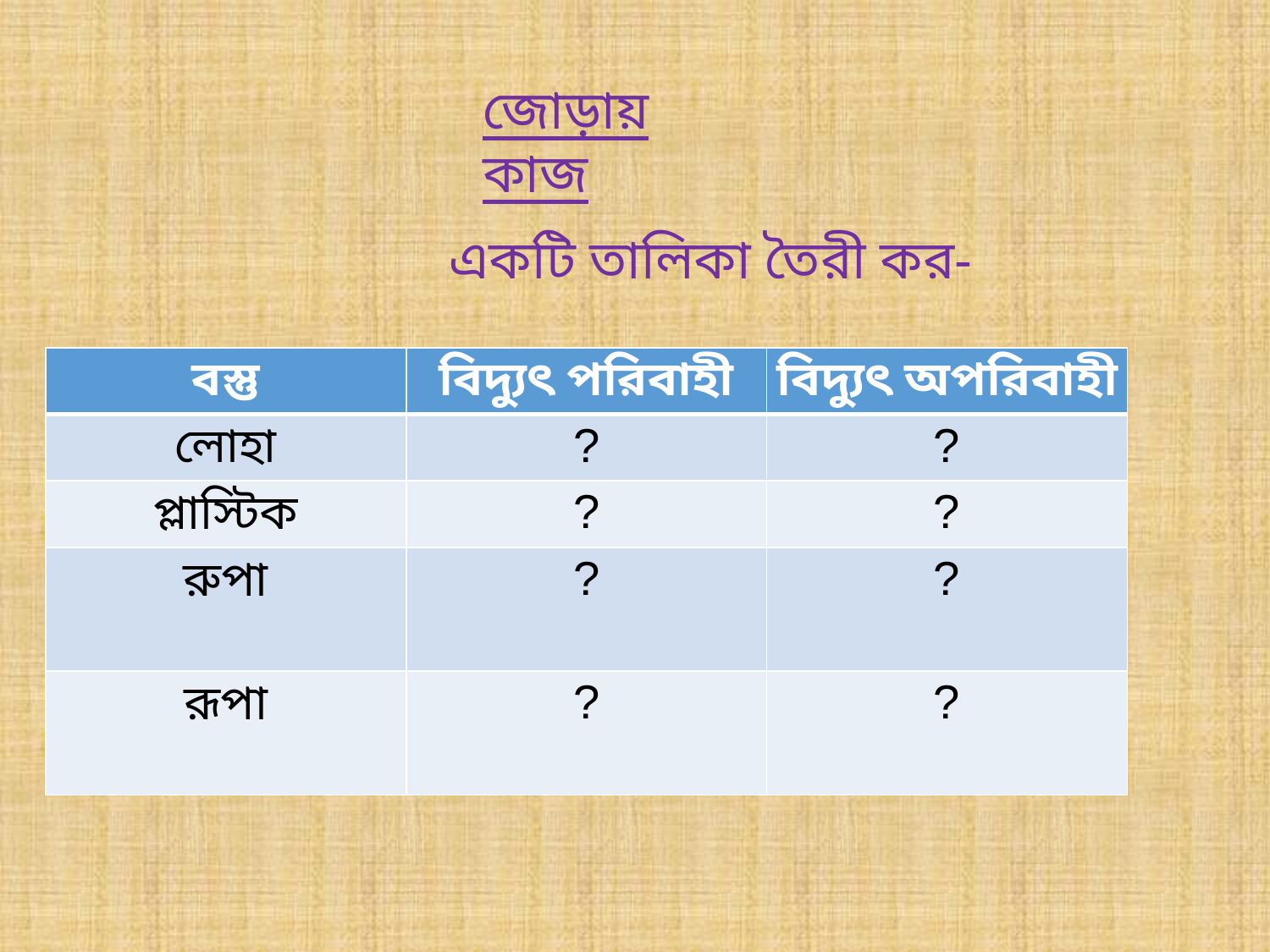

জোড়ায় কাজ

			একটি তালিকা তৈরী কর-
| বস্তু | বিদ্যুৎ পরিবাহী | বিদ্যুৎ অপরিবাহী |
| --- | --- | --- |
| লোহা | ? | ? |
| প্লাস্টিক | ? | ? |
| রুপা | ? | ? |
| রূপা | ? | ? |